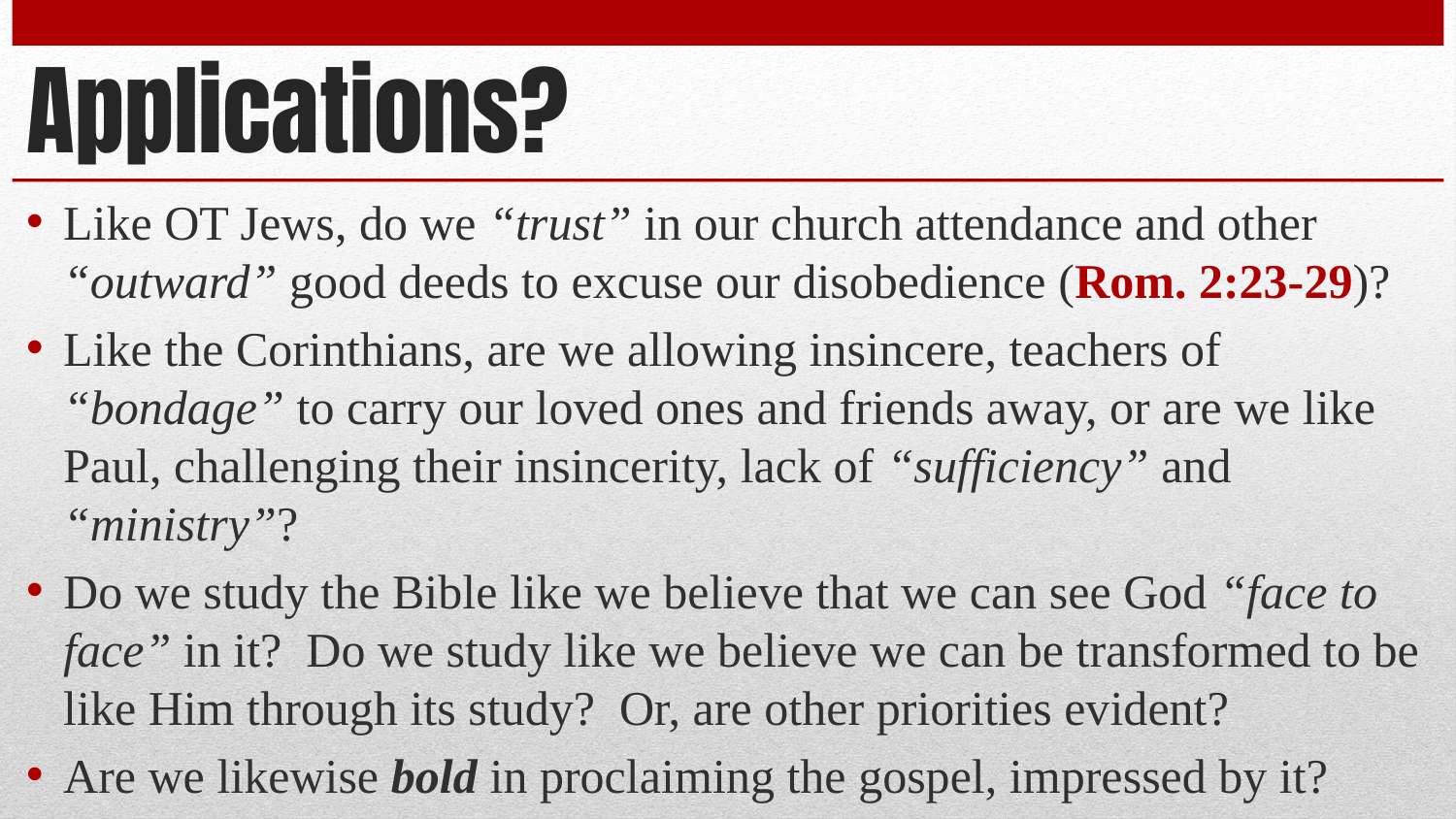

# Applications?
Like OT Jews, do we “trust” in our church attendance and other “outward” good deeds to excuse our disobedience (Rom. 2:23-29)?
Like the Corinthians, are we allowing insincere, teachers of “bondage” to carry our loved ones and friends away, or are we like Paul, challenging their insincerity, lack of “sufficiency” and “ministry”?
Do we study the Bible like we believe that we can see God “face to face” in it?  Do we study like we believe we can be transformed to be like Him through its study?  Or, are other priorities evident?
Are we likewise bold in proclaiming the gospel, impressed by it?